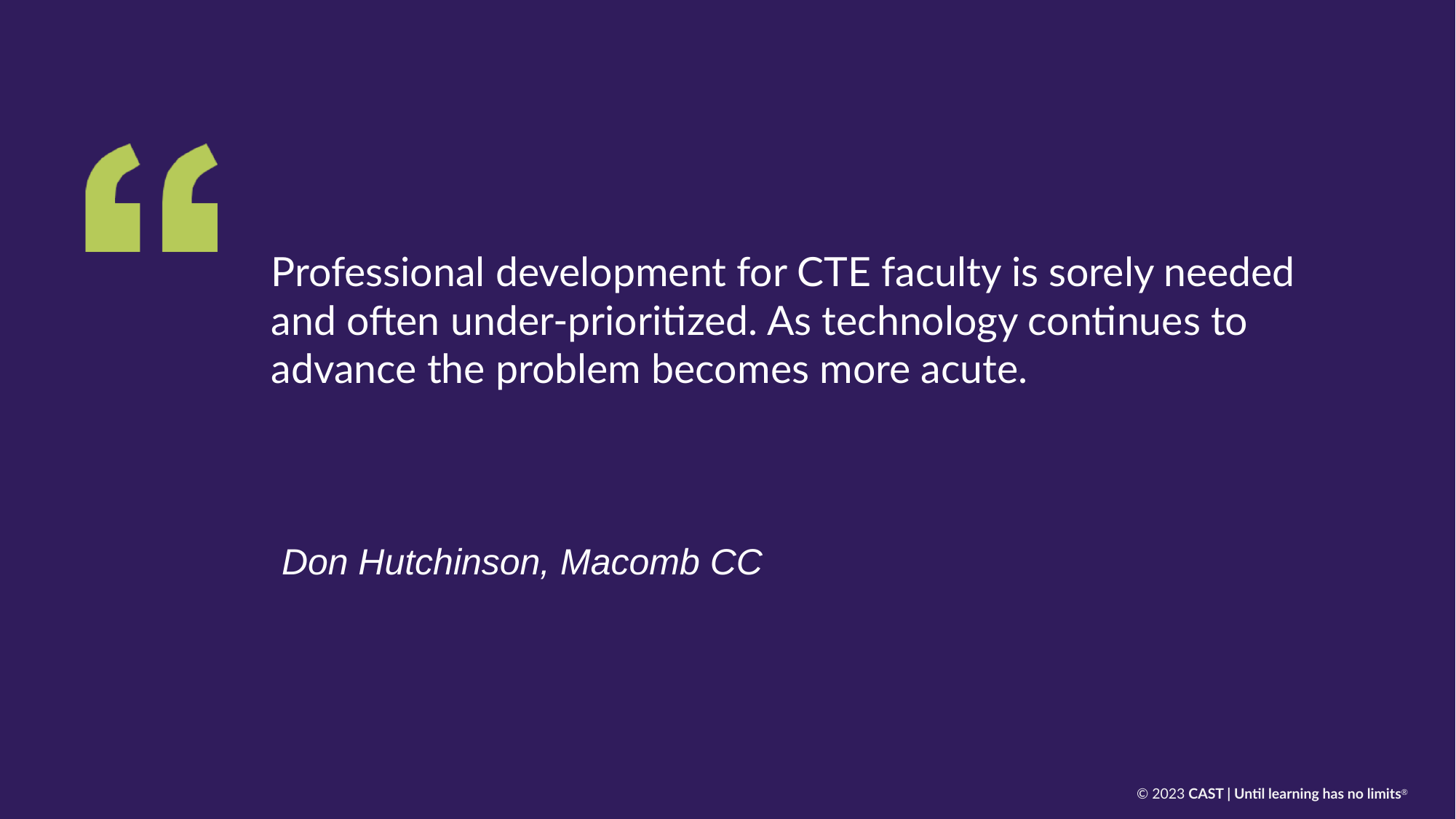

Professional development for CTE faculty is sorely needed and often under-prioritized. As technology continues to advance the problem becomes more acute.

Don Hutchinson, Macomb CC